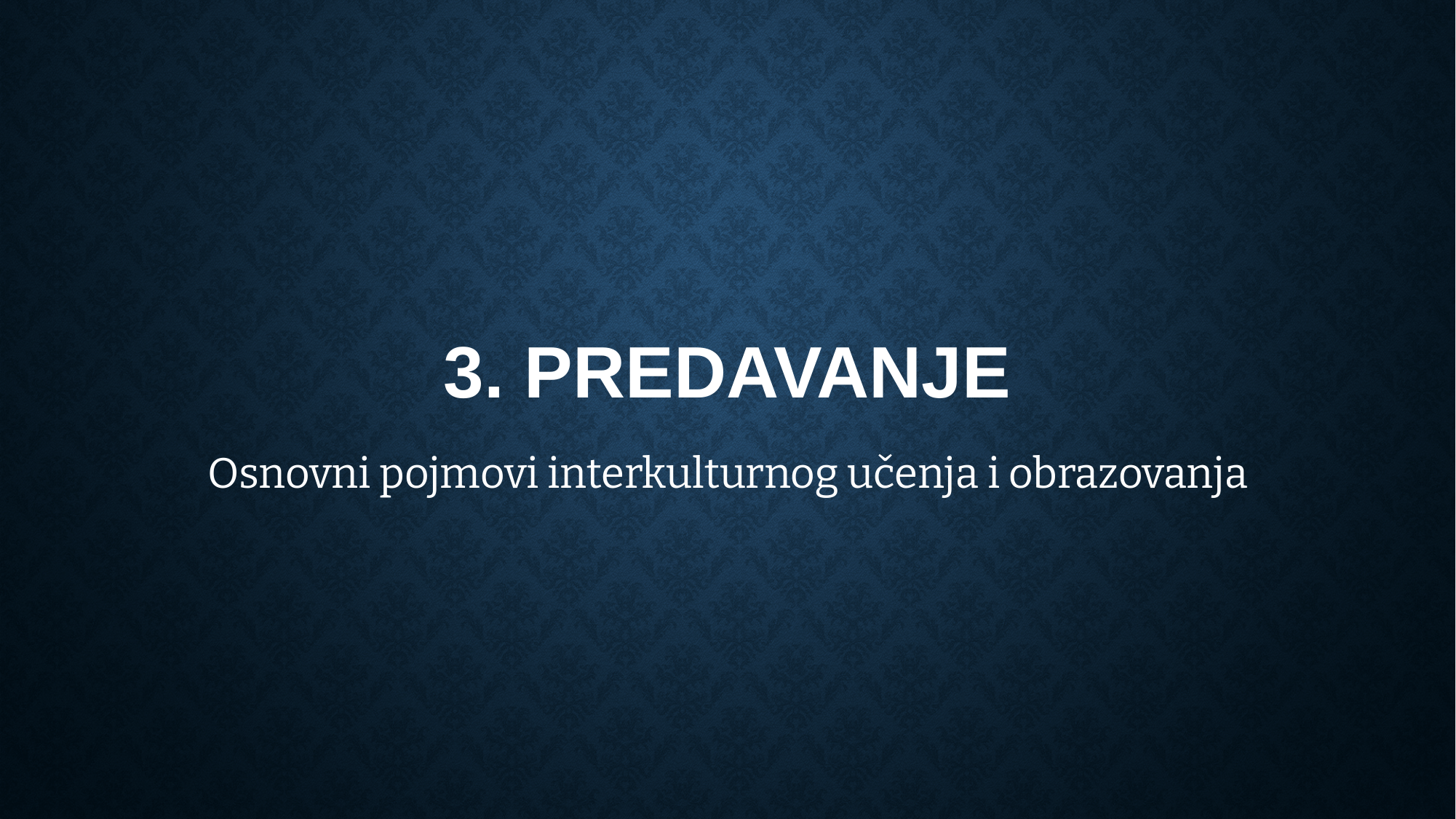

# 3. Predavanje
Osnovni pojmovi interkulturnog učenja i obrazovanja